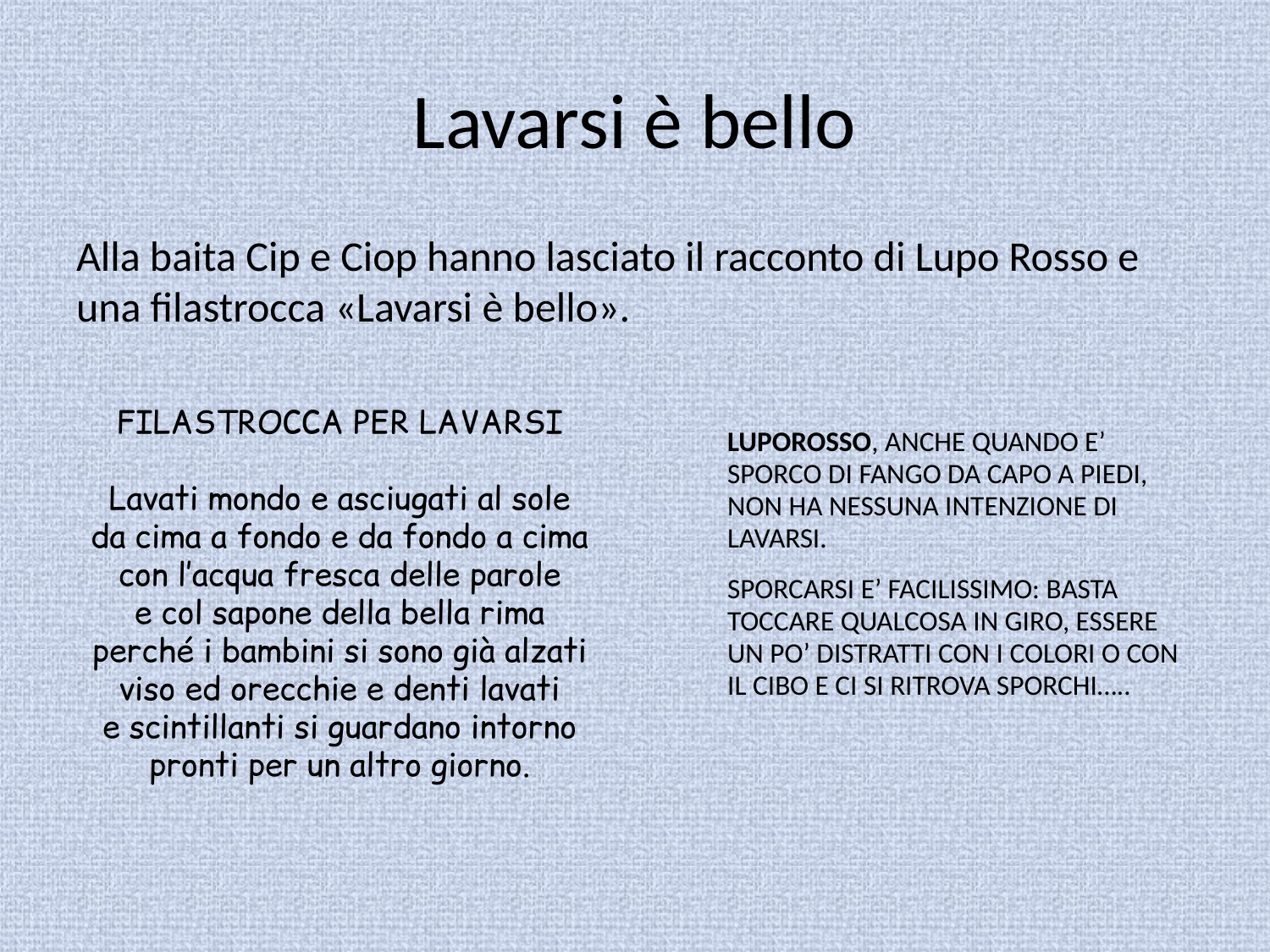

# Lavarsi è bello
Alla baita Cip e Ciop hanno lasciato il racconto di Lupo Rosso e una filastrocca «Lavarsi è bello».
FILASTROCCA PER LAVARSI

Lavati mondo e asciugati al sole
da cima a fondo e da fondo a cima
con l’acqua fresca delle parole
e col sapone della bella rima
perché i bambini si sono già alzati
viso ed orecchie e denti lavati
e scintillanti si guardano intorno
pronti per un altro giorno.
| LUPOROSSO, ANCHE QUANDO E’ SPORCO DI FANGO DA CAPO A PIEDI, NON HA NESSUNA INTENZIONE DI LAVARSI. SPORCARSI E’ FACILISSIMO: BASTA TOCCARE QUALCOSA IN GIRO, ESSERE UN PO’ DISTRATTI CON I COLORI O CON IL CIBO E CI SI RITROVA SPORCHI….. |
| --- |